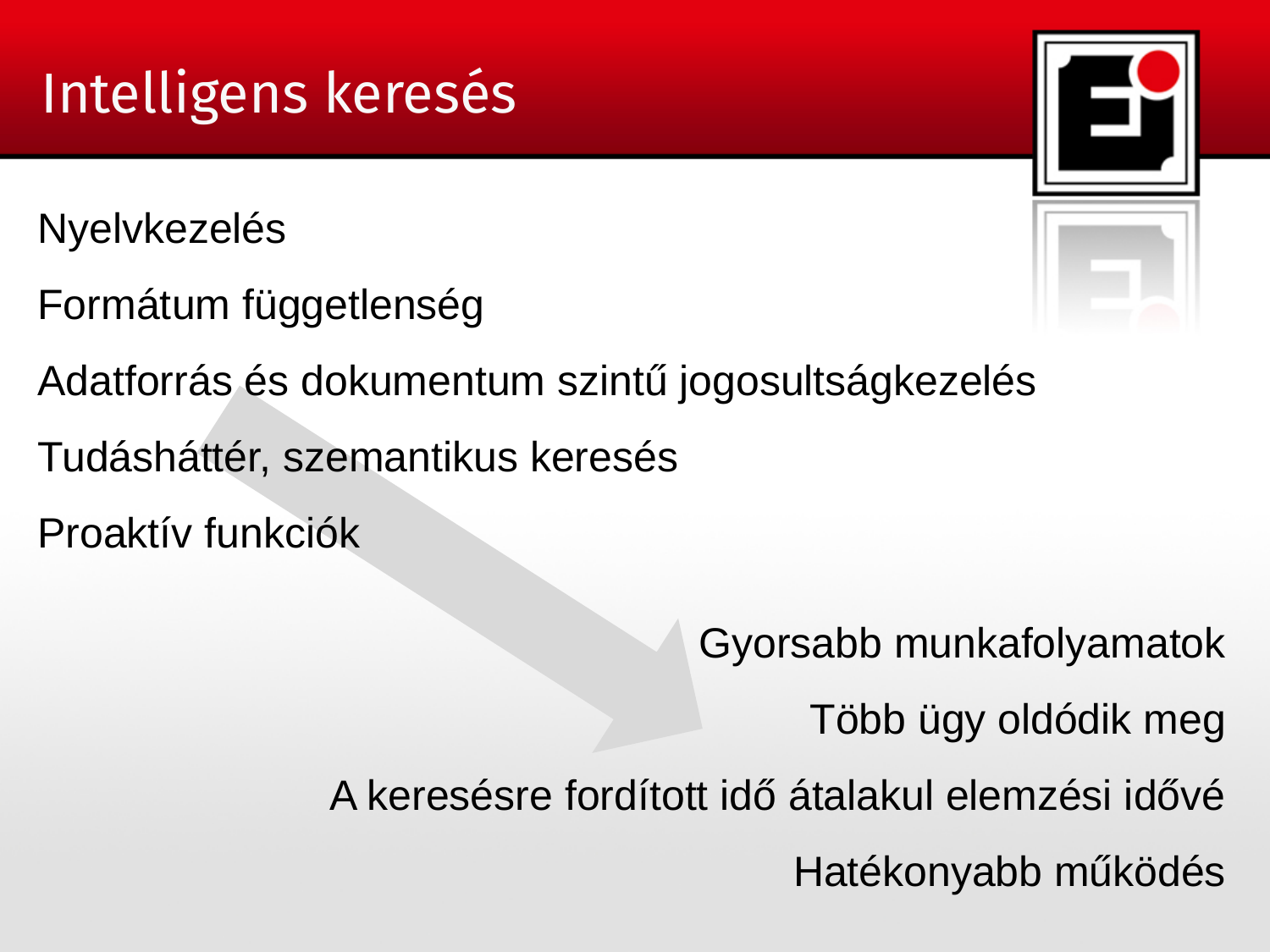

Intelligens keresés
Nyelvkezelés
Formátum függetlenség
Adatforrás és dokumentum szintű jogosultságkezelés
Tudásháttér, szemantikus keresés
Proaktív funkciók

Gyorsabb munkafolyamatok
Több ügy oldódik meg
A keresésre fordított idő átalakul elemzési idővé
Hatékonyabb működés